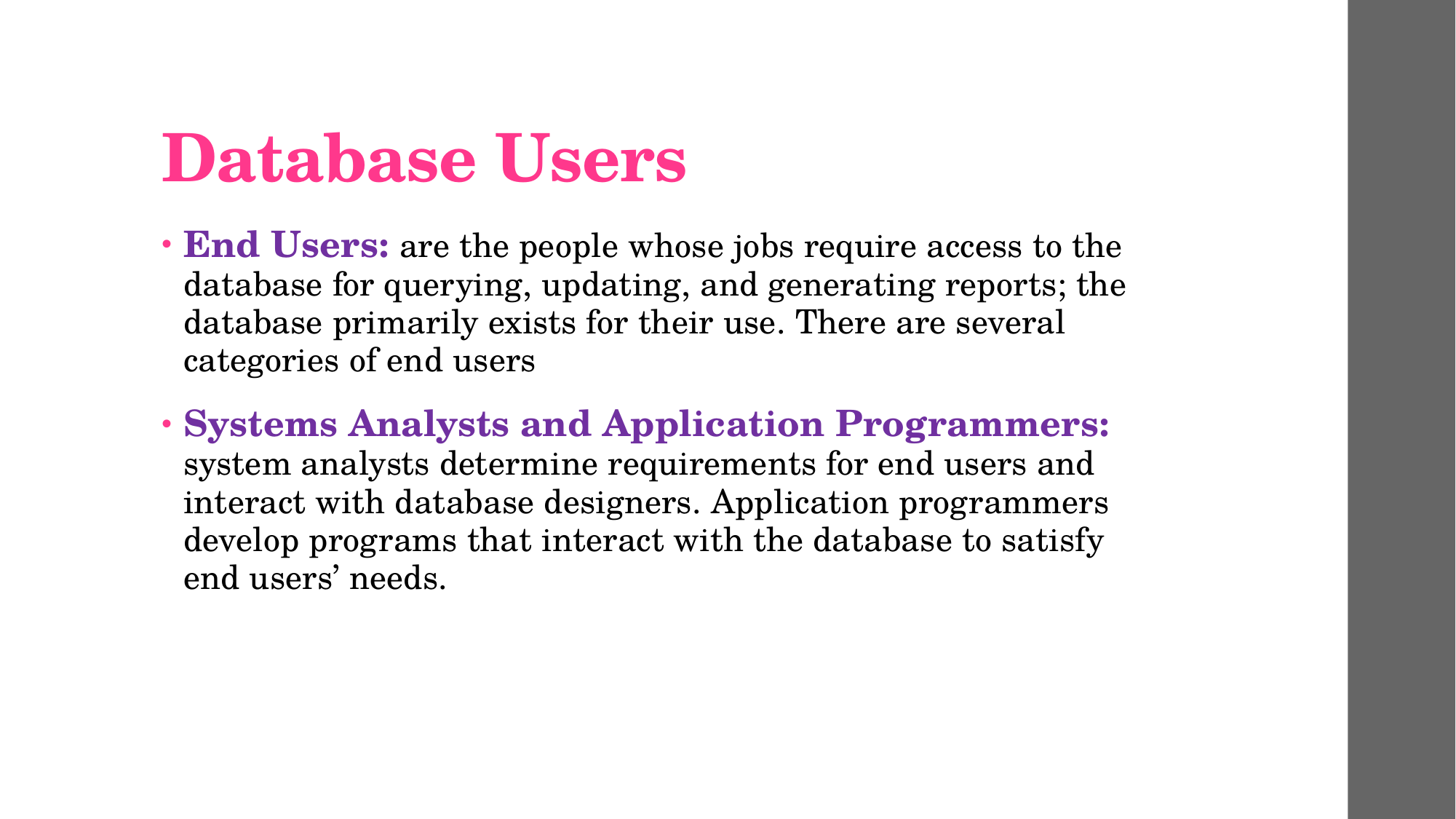

# Database Users
End Users: are the people whose jobs require access to the database for querying, updating, and generating reports; the database primarily exists for their use. There are several categories of end users
Systems Analysts and Application Programmers: system analysts determine requirements for end users and interact with database designers. Application programmers develop programs that interact with the database to satisfy end users’ needs.